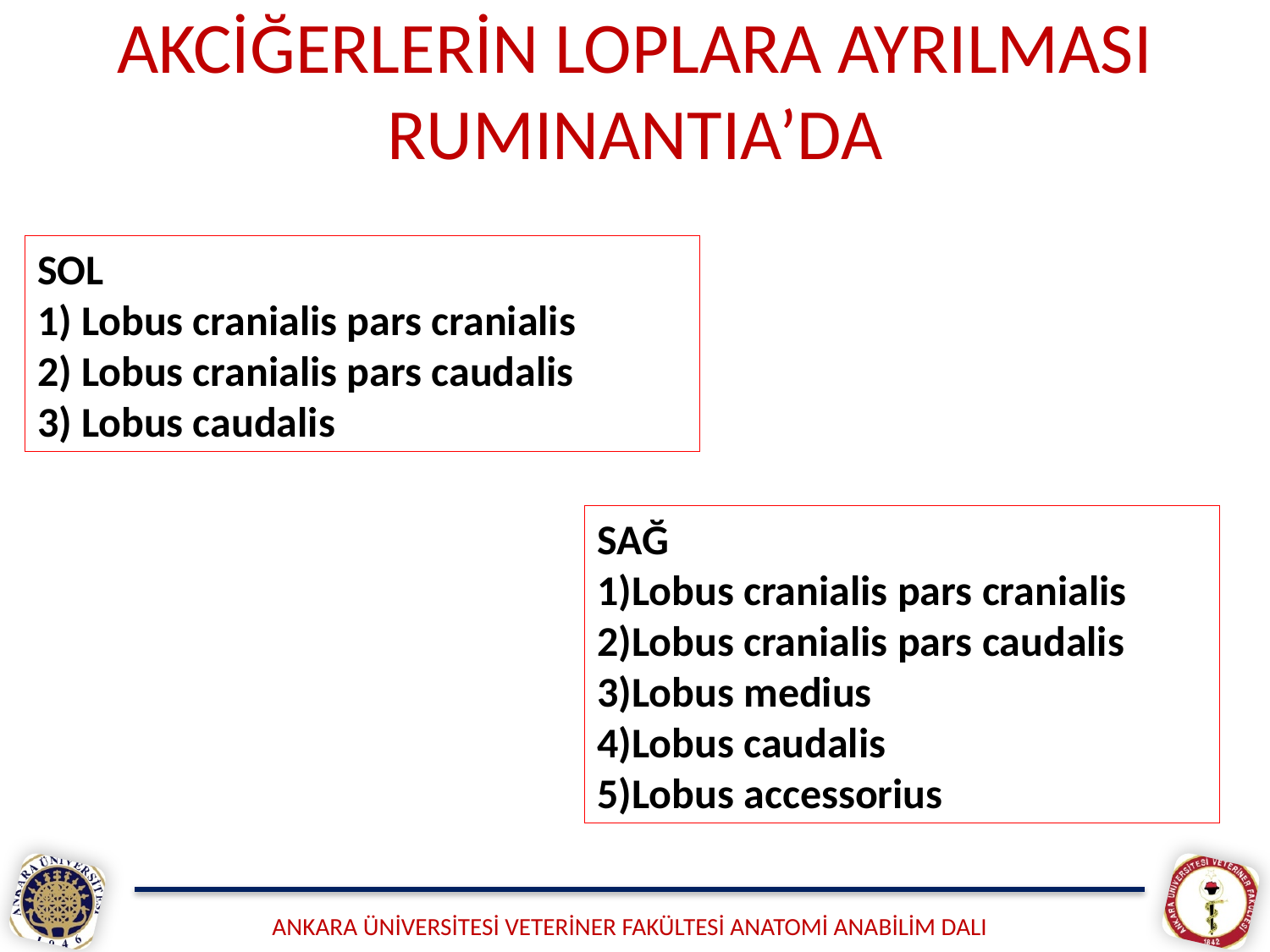

# AKCİĞERLERİN LOPLARA AYRILMASI RUMINANTIA’DA
SOL
1) Lobus cranialis pars cranialis
2) Lobus cranialis pars caudalis
3) Lobus caudalis
SAĞ
1)Lobus cranialis pars cranialis
2)Lobus cranialis pars caudalis
3)Lobus medius
4)Lobus caudalis
5)Lobus accessorius